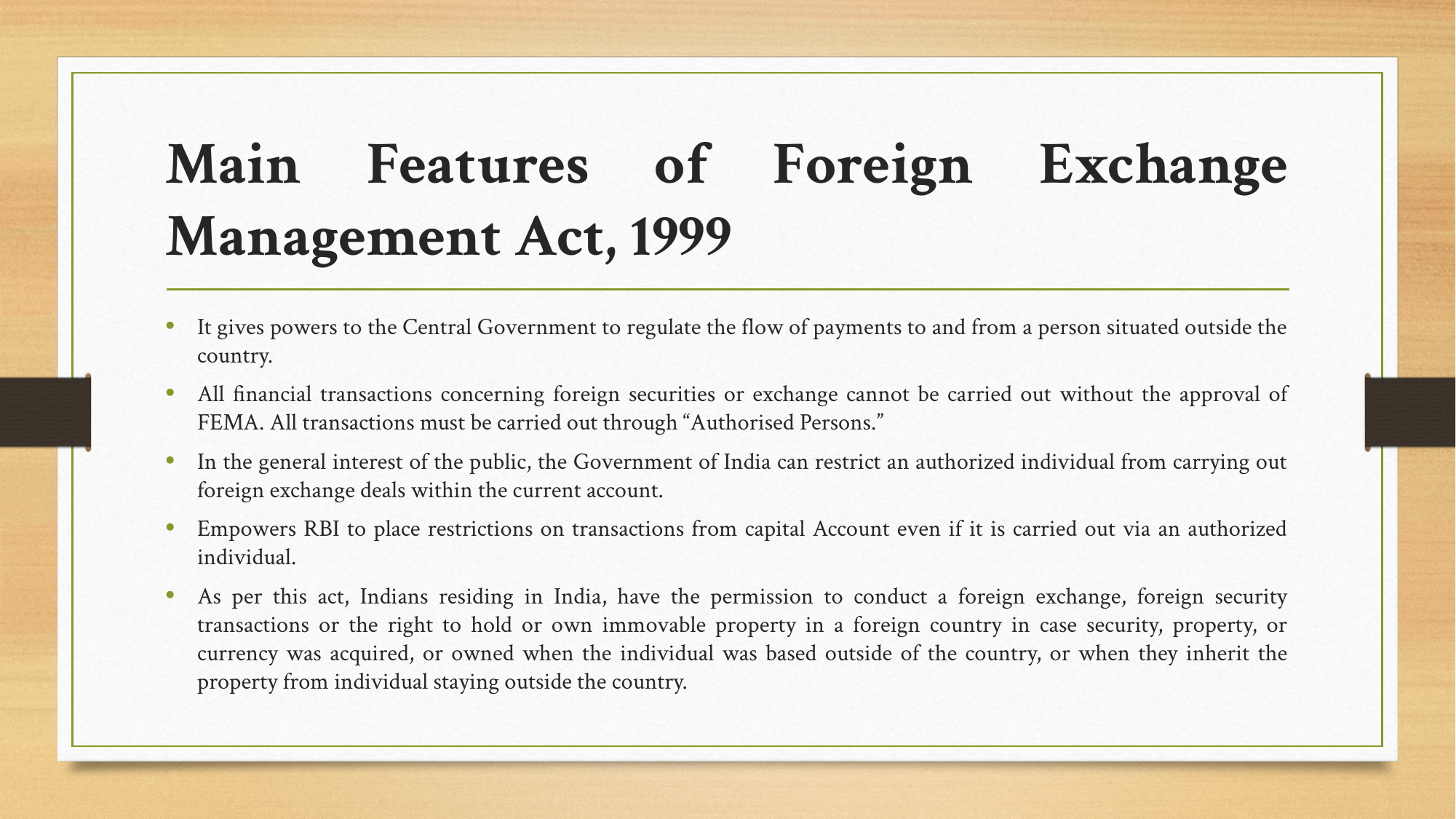

# Main Features of Foreign Exchange Management Act, 1999
It gives powers to the Central Government to regulate the flow of payments to and from a person situated outside the country.
All financial transactions concerning foreign securities or exchange cannot be carried out without the approval of FEMA. All transactions must be carried out through “Authorised Persons.”
In the general interest of the public, the Government of India can restrict an authorized individual from carrying out foreign exchange deals within the current account.
Empowers RBI to place restrictions on transactions from capital Account even if it is carried out via an authorized individual.
As per this act, Indians residing in India, have the permission to conduct a foreign exchange, foreign security transactions or the right to hold or own immovable property in a foreign country in case security, property, or currency was acquired, or owned when the individual was based outside of the country, or when they inherit the property from individual staying outside the country.